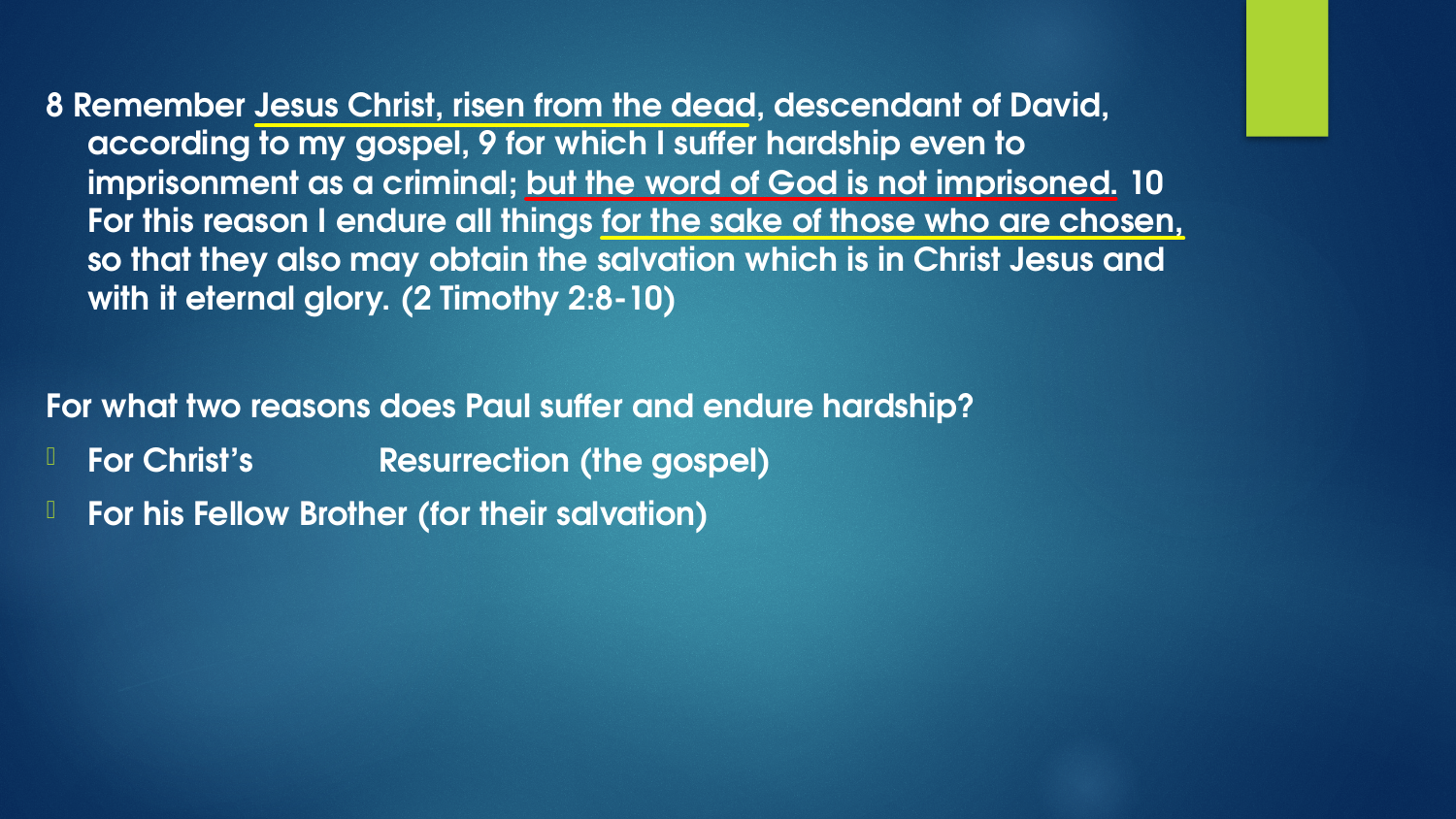

8 Remember Jesus Christ, risen from the dead, descendant of David, according to my gospel, 9 for which I suffer hardship even to imprisonment as a criminal; but the word of God is not imprisoned. 10 For this reason I endure all things for the sake of those who are chosen, so that they also may obtain the salvation which is in Christ Jesus and with it eternal glory. (2 Timothy 2:8-10)

For what two reasons does Paul suffer and endure hardship?
For Christ’s 	Resurrection (the gospel)
For his Fellow Brother (for their salvation)